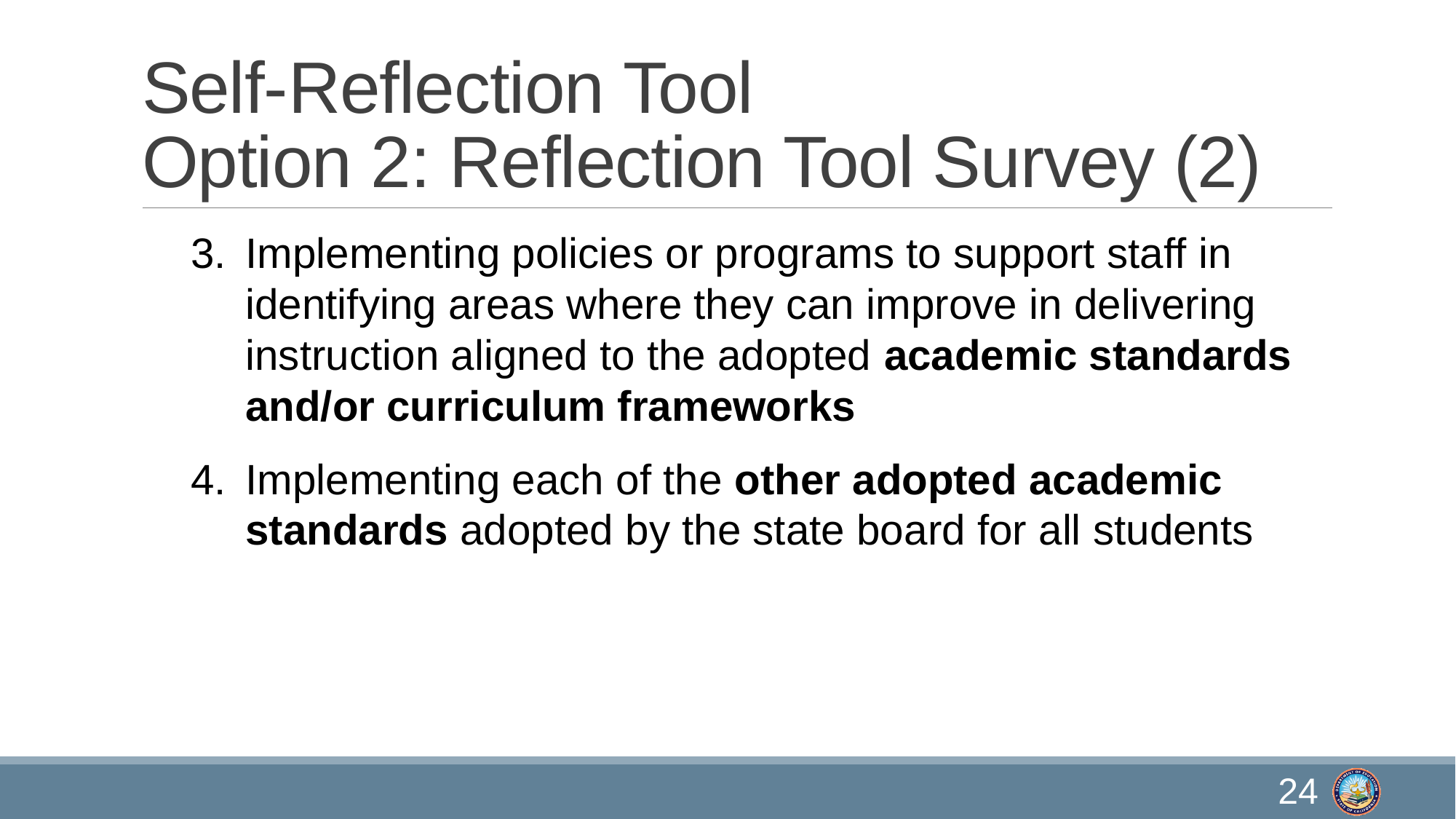

# Self-Reflection Tool Option 2: Reflection Tool Survey (2)
Implementing policies or programs to support staff in identifying areas where they can improve in delivering instruction aligned to the adopted academic standards and/or curriculum frameworks
Implementing each of the other adopted academic standards adopted by the state board for all students
24